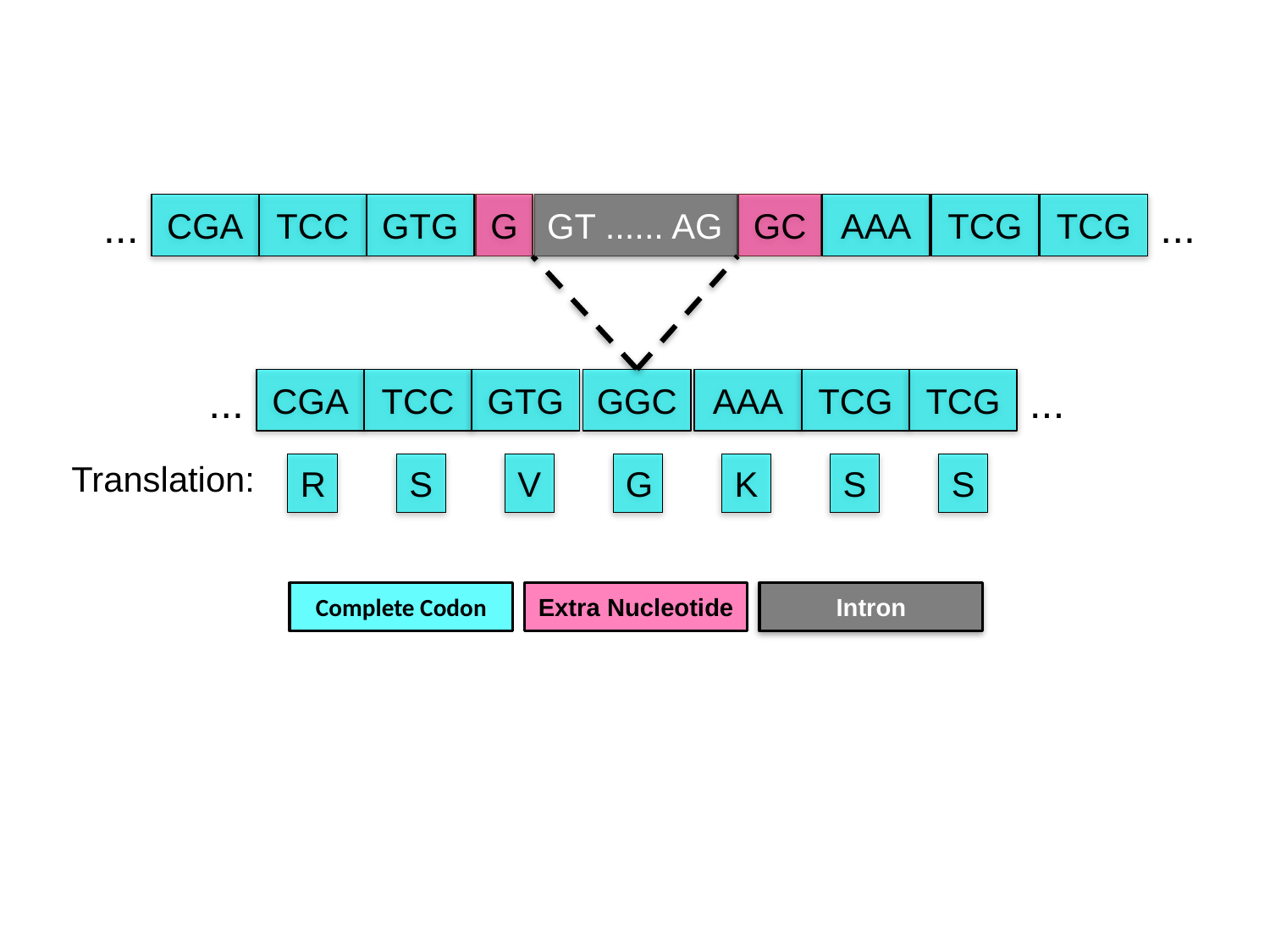

CGA
TCC
GTG
G
GT ...... AG
GC
AAA
TCG
TCG
...
...
CGA
TCC
GTG
GGC
AAA
TCG
TCG
...
...
Translation:
R
S
V
G
K
S
S
Extra Nucleotide
Intron
Complete Codon